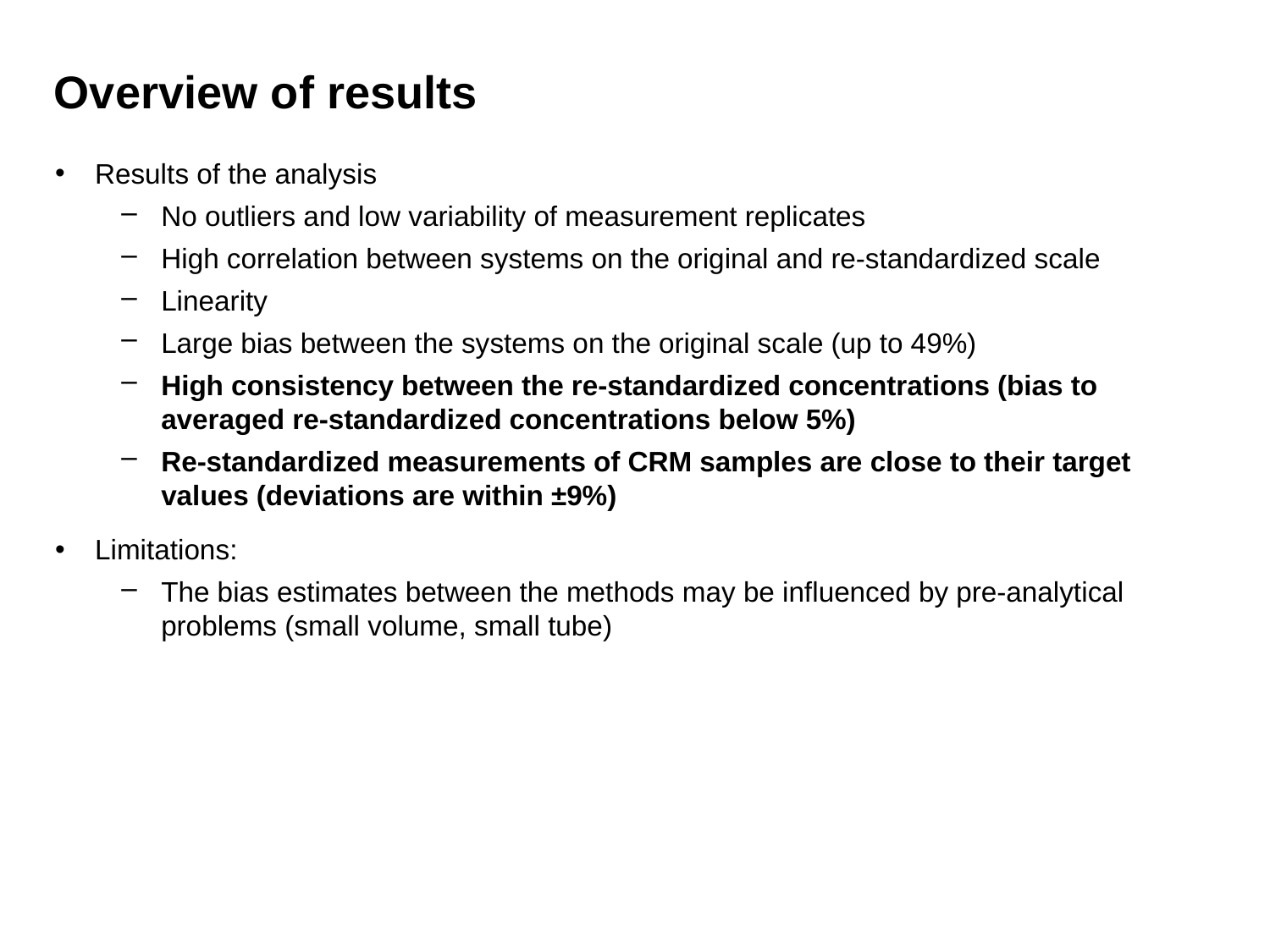

# Overview of results
Results of the analysis
No outliers and low variability of measurement replicates
High correlation between systems on the original and re-standardized scale
Linearity
Large bias between the systems on the original scale (up to 49%)
High consistency between the re-standardized concentrations (bias to averaged re-standardized concentrations below 5%)
Re-standardized measurements of CRM samples are close to their target values (deviations are within ±9%)
Limitations:
The bias estimates between the methods may be influenced by pre-analytical problems (small volume, small tube)